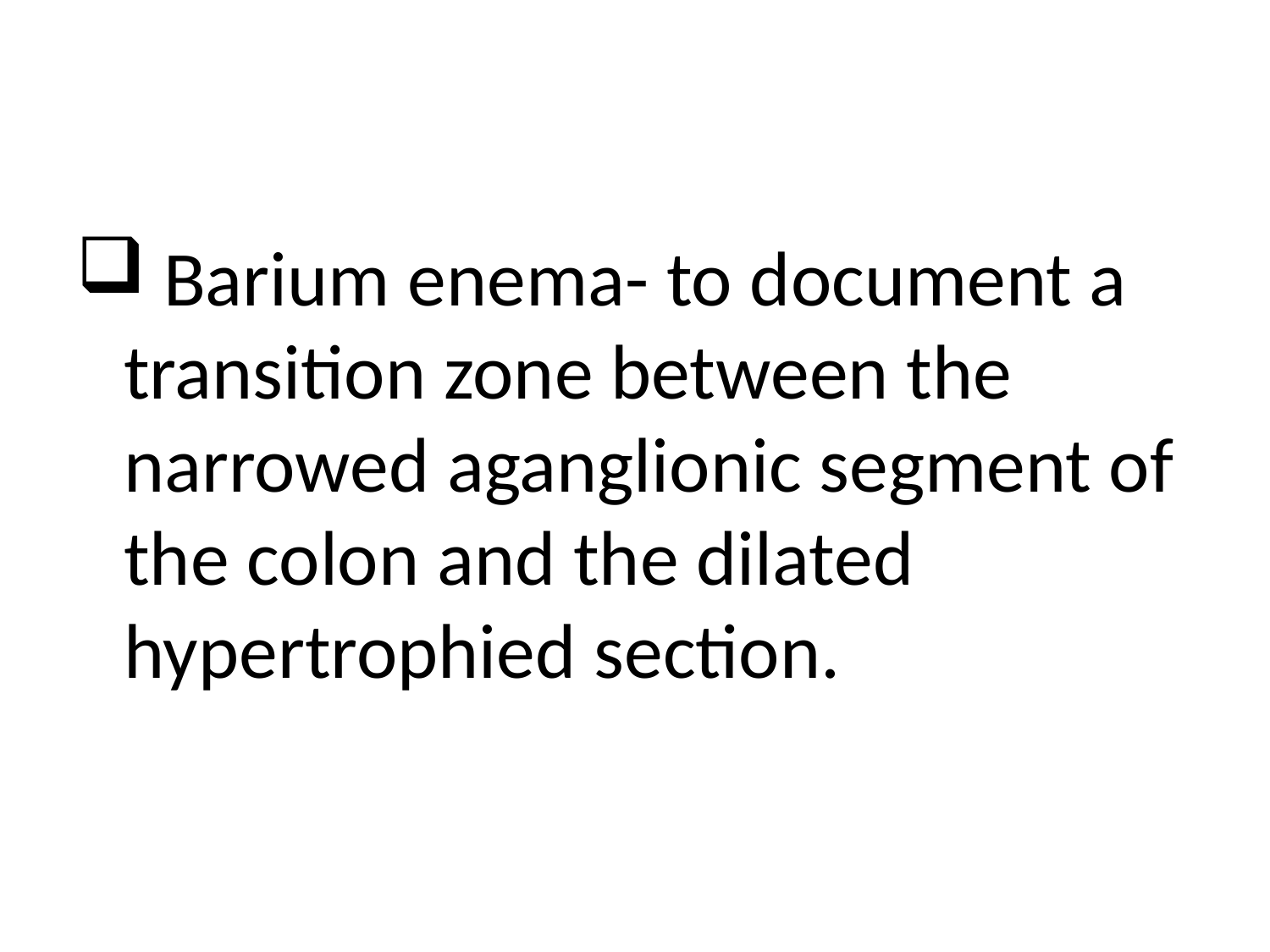

#
 Barium enema- to document a transition zone between the narrowed aganglionic segment of the colon and the dilated hypertrophied section.